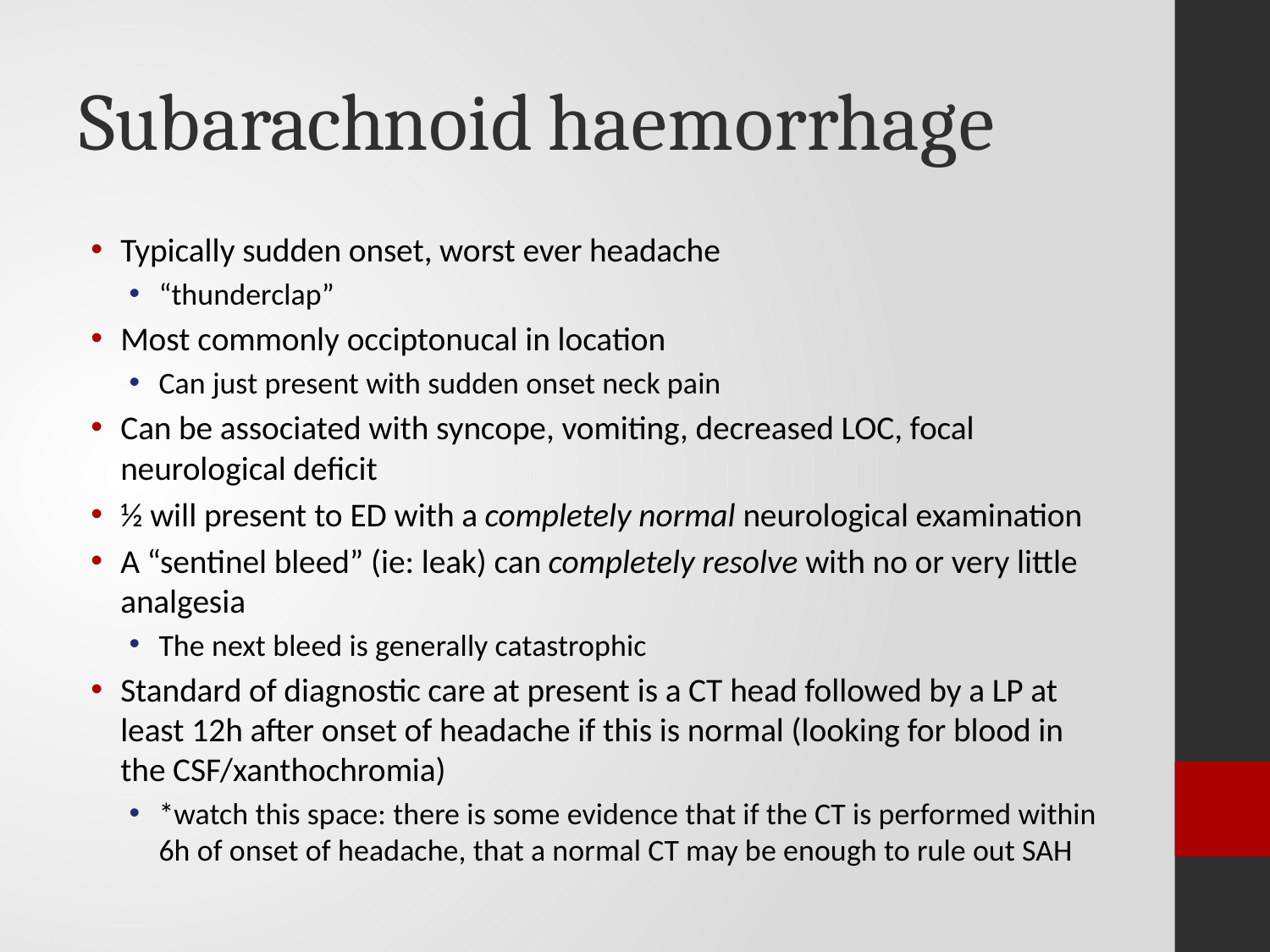

# Subarachnoid haemorrhage
Typically sudden onset, worst ever headache
“thunderclap”
Most commonly occiptonucal in location
Can just present with sudden onset neck pain
Can be associated with syncope, vomiting, decreased LOC, focal neurological deficit
½ will present to ED with a completely normal neurological examination
A “sentinel bleed” (ie: leak) can completely resolve with no or very little analgesia
The next bleed is generally catastrophic
Standard of diagnostic care at present is a CT head followed by a LP at least 12h after onset of headache if this is normal (looking for blood in the CSF/xanthochromia)
*watch this space: there is some evidence that if the CT is performed within 6h of onset of headache, that a normal CT may be enough to rule out SAH